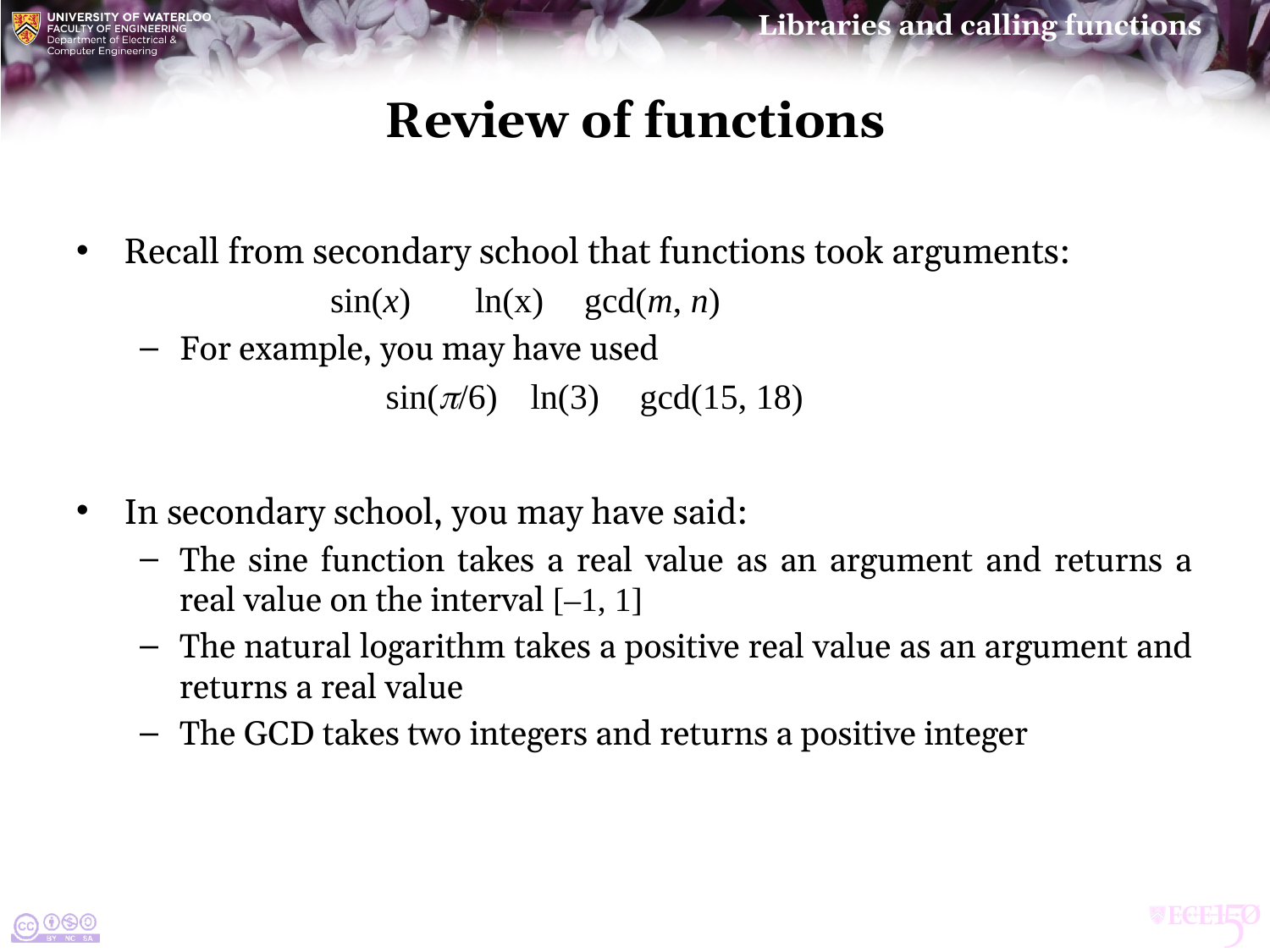

# Review of functions
Recall from secondary school that functions took arguments:
		sin(x)	  ln(x)	gcd(m, n)
For example, you may have used
	sin(π/6)	  ln(3)	gcd(15, 18)

In secondary school, you may have said:
The sine function takes a real value as an argument and returns a real value on the interval [–1, 1]
The natural logarithm takes a positive real value as an argument and returns a real value
The gcd takes two integers and returns a positive integer